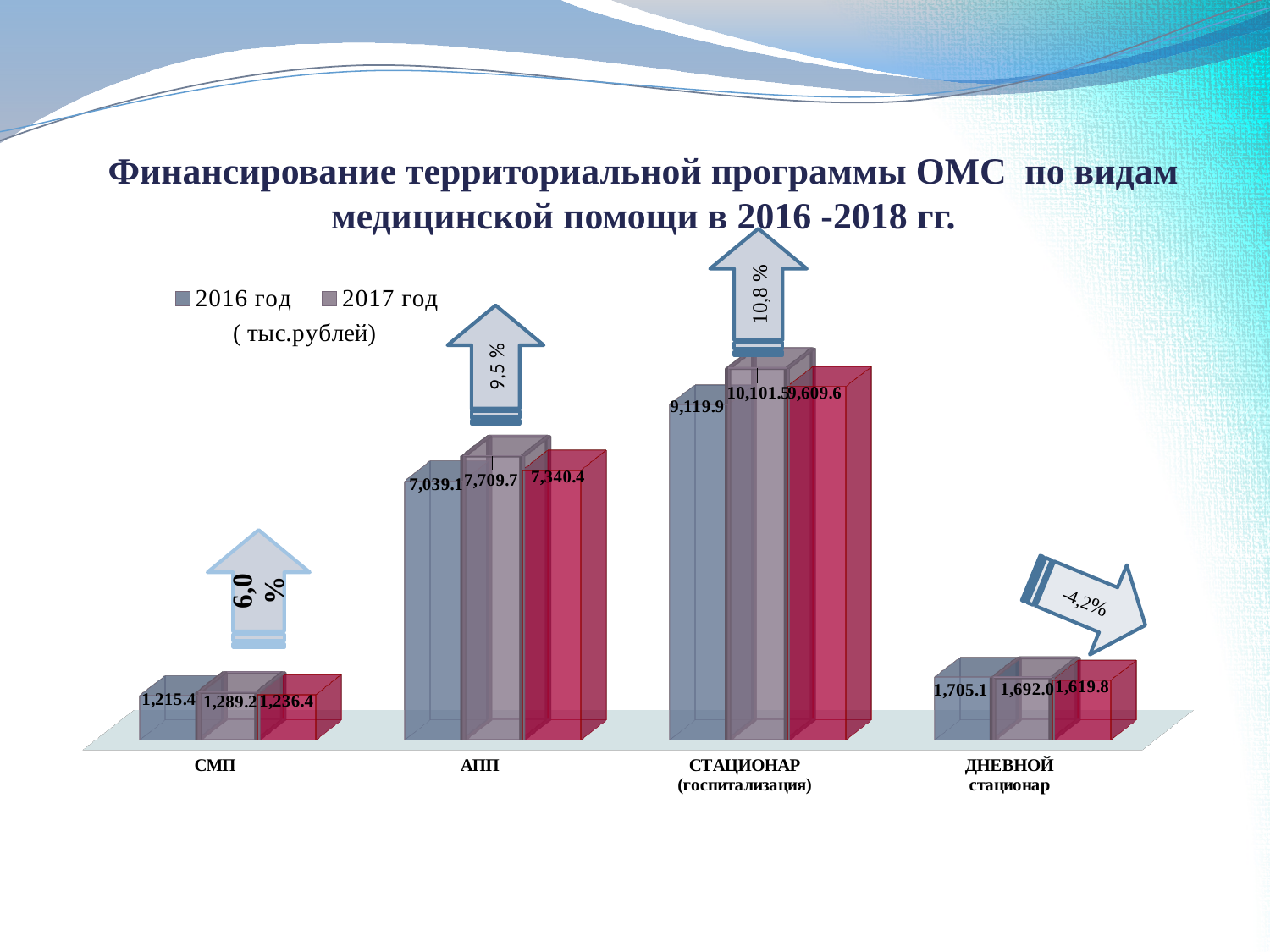

# Финансирование территориальной программы ОМС  по видам медицинской помощи в 2016 -2018 гг.
10,8 %

[unsupported chart]

9,5 %
-4,2%